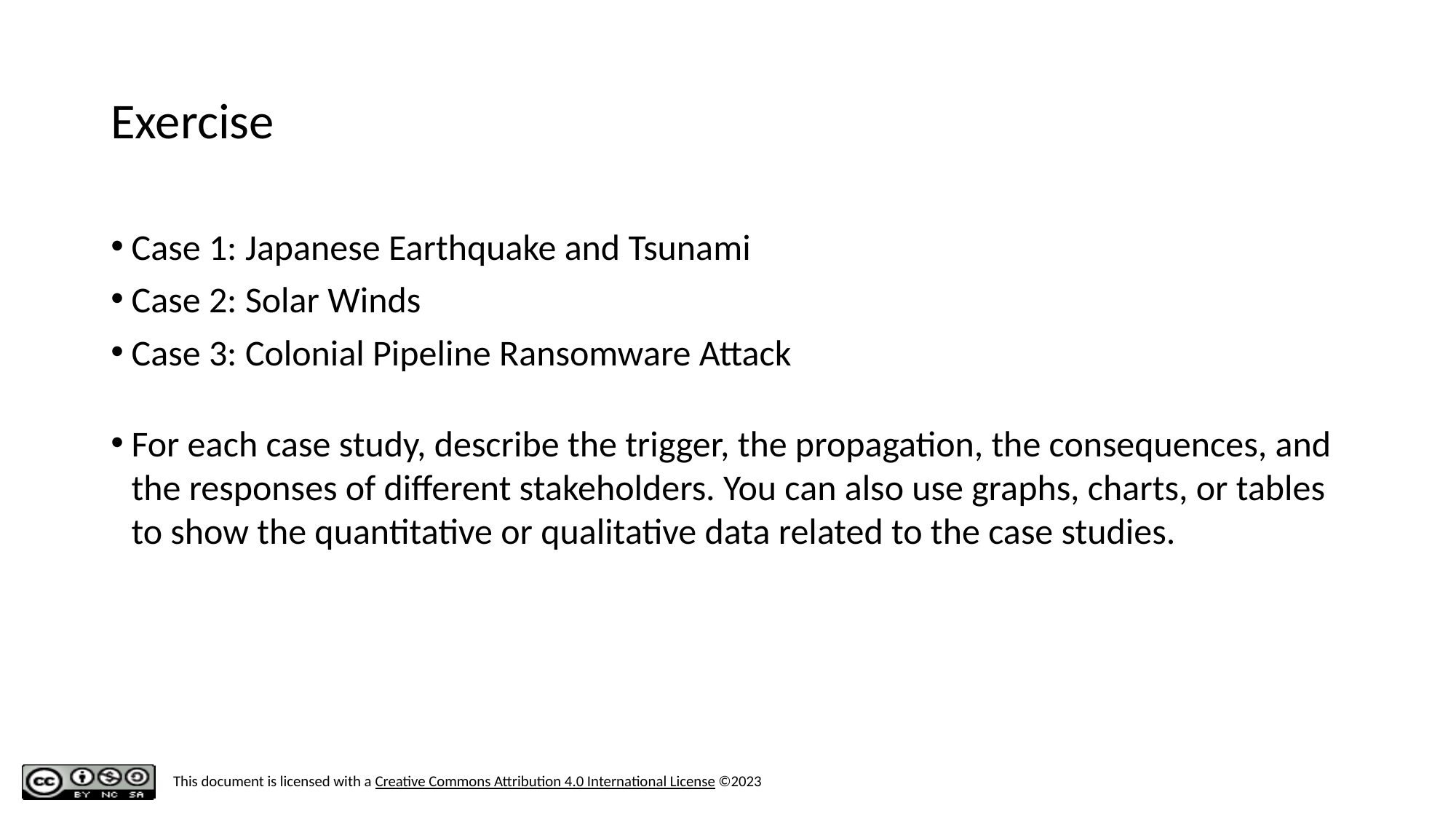

# Exercise
Case 1: Japanese Earthquake and Tsunami
Case 2: Solar Winds
Case 3: Colonial Pipeline Ransomware Attack
For each case study, describe the trigger, the propagation, the consequences, and the responses of different stakeholders. You can also use graphs, charts, or tables to show the quantitative or qualitative data related to the case studies.